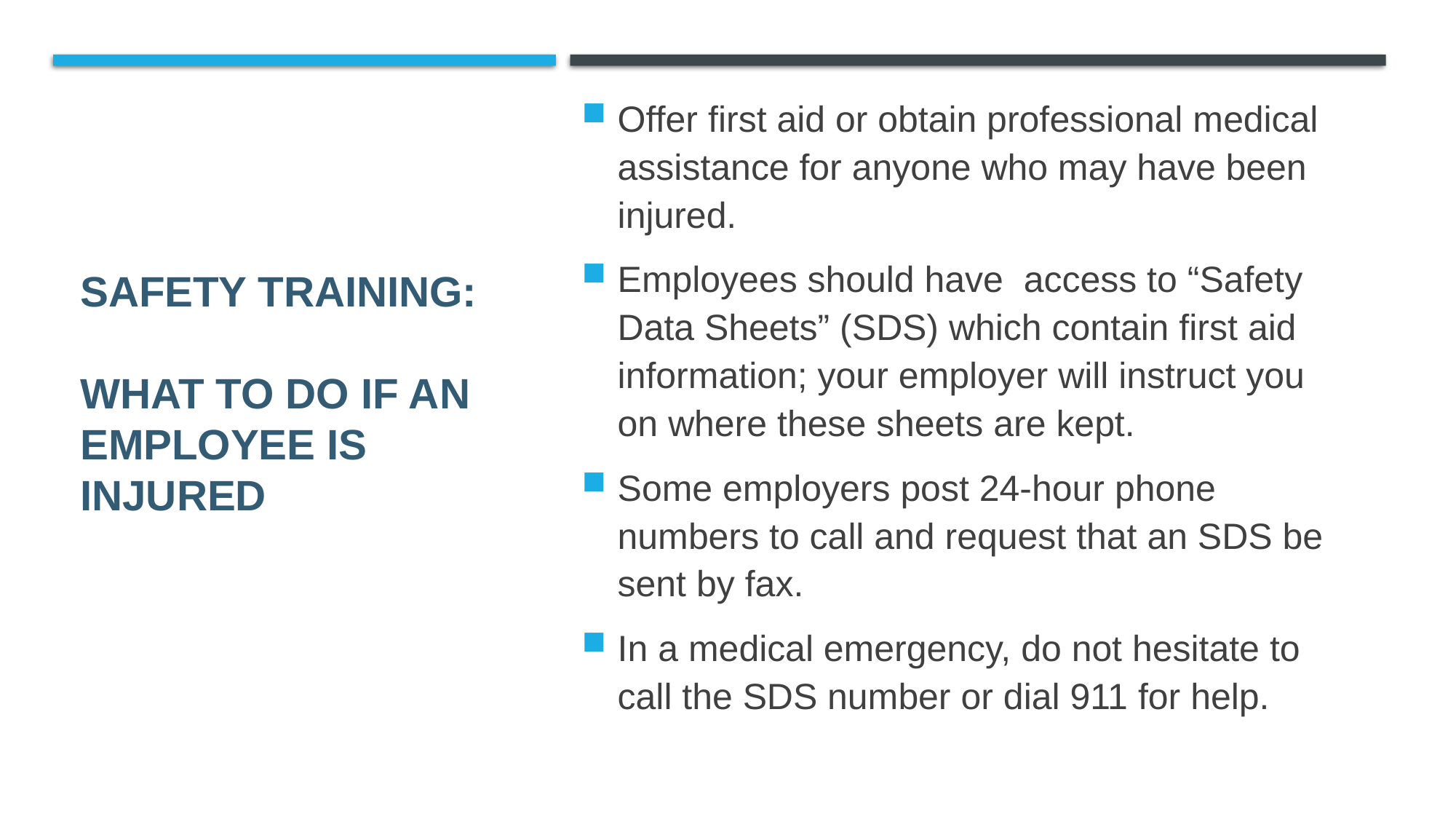

# Safety training: what to do if an Employee is injured
Offer first aid or obtain professional medical  assistance for anyone who may have been injured.
Employees should have  access to “Safety Data Sheets” (SDS) which contain first aid information; your employer will instruct you on where these sheets are kept.
Some employers post 24-hour phone numbers to call and request that an SDS be sent by fax.
In a medical emergency, do not hesitate to call the SDS number or dial 911 for help.